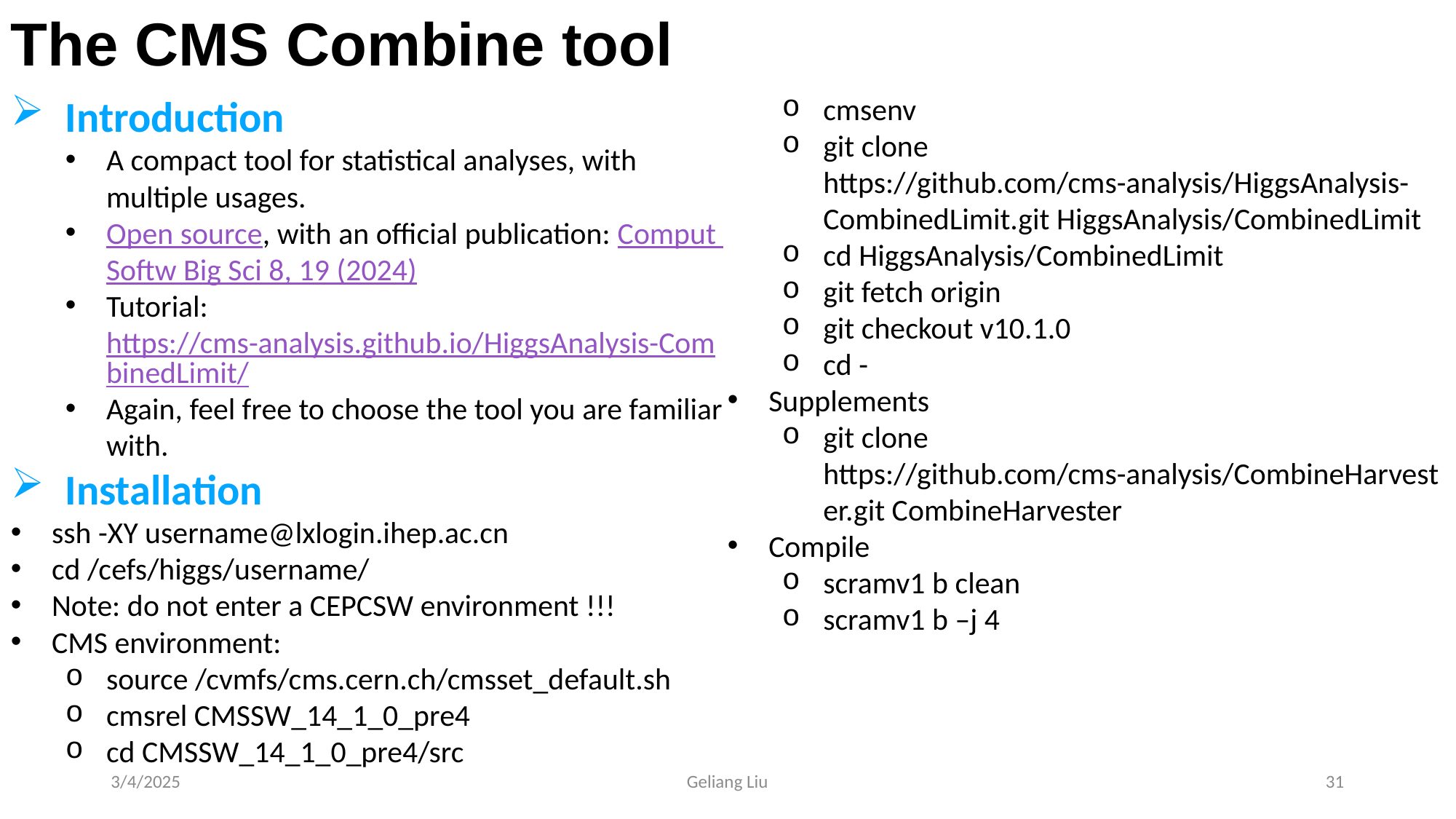

The CMS Combine tool
Introduction
A compact tool for statistical analyses, with multiple usages.
Open source, with an official publication: Comput Softw Big Sci 8, 19 (2024)
Tutorial: https://cms-analysis.github.io/HiggsAnalysis-CombinedLimit/
Again, feel free to choose the tool you are familiar with.
Installation
ssh -XY username@lxlogin.ihep.ac.cn
cd /cefs/higgs/username/
Note: do not enter a CEPCSW environment !!!
CMS environment:
source /cvmfs/cms.cern.ch/cmsset_default.sh
cmsrel CMSSW_14_1_0_pre4
cd CMSSW_14_1_0_pre4/src
cmsenv
git clone https://github.com/cms-analysis/HiggsAnalysis-CombinedLimit.git HiggsAnalysis/CombinedLimit
cd HiggsAnalysis/CombinedLimit
git fetch origin
git checkout v10.1.0
cd -
Supplements
git clone https://github.com/cms-analysis/CombineHarvester.git CombineHarvester
Compile
scramv1 b clean
scramv1 b –j 4
3/4/2025
Geliang Liu
31